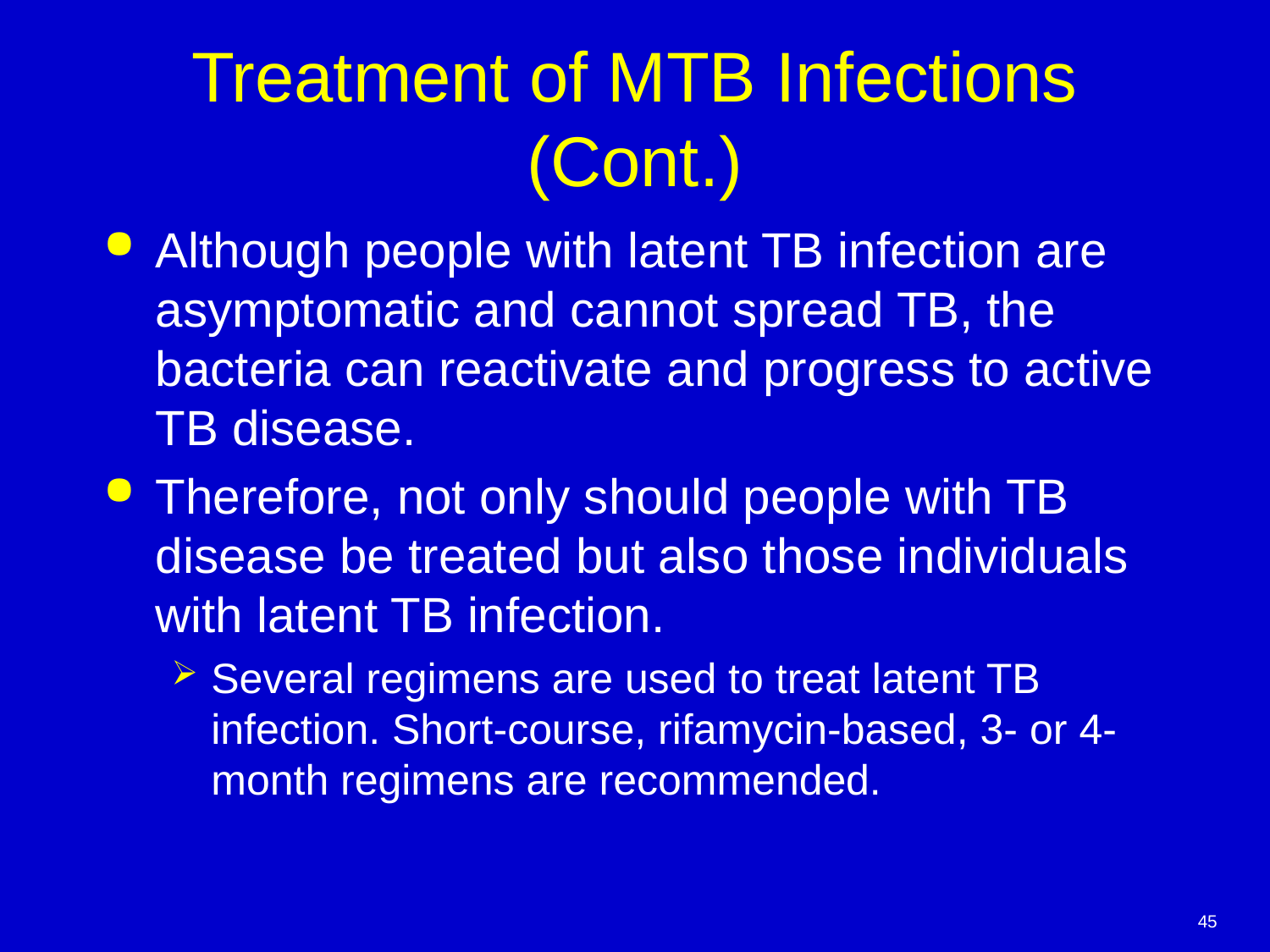

# Treatment of MTB Infections (Cont.)
Although people with latent TB infection are asymptomatic and cannot spread TB, the bacteria can reactivate and progress to active TB disease.
Therefore, not only should people with TB disease be treated but also those individuals with latent TB infection.
Several regimens are used to treat latent TB infection. Short-course, rifamycin-based, 3- or 4-month regimens are recommended.